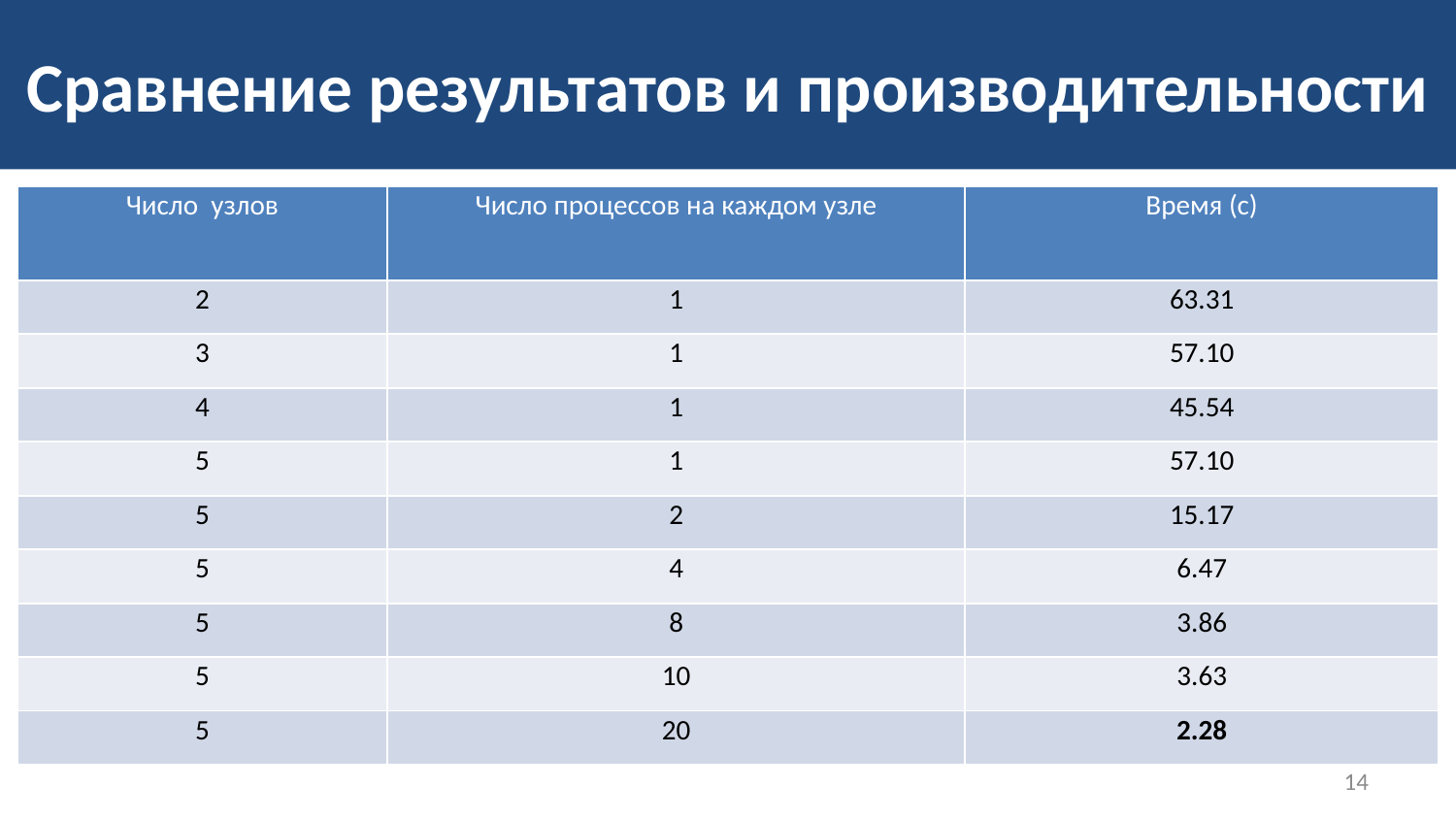

# Сравнение результатов и производительности
| Число узлов | Число процессов на каждом узле | Время (с) |
| --- | --- | --- |
| 2 | 1 | 63.31 |
| 3 | 1 | 57.10 |
| 4 | 1 | 45.54 |
| 5 | 1 | 57.10 |
| 5 | 2 | 15.17 |
| 5 | 4 | 6.47 |
| 5 | 8 | 3.86 |
| 5 | 10 | 3.63 |
| 5 | 20 | 2.28 |
14